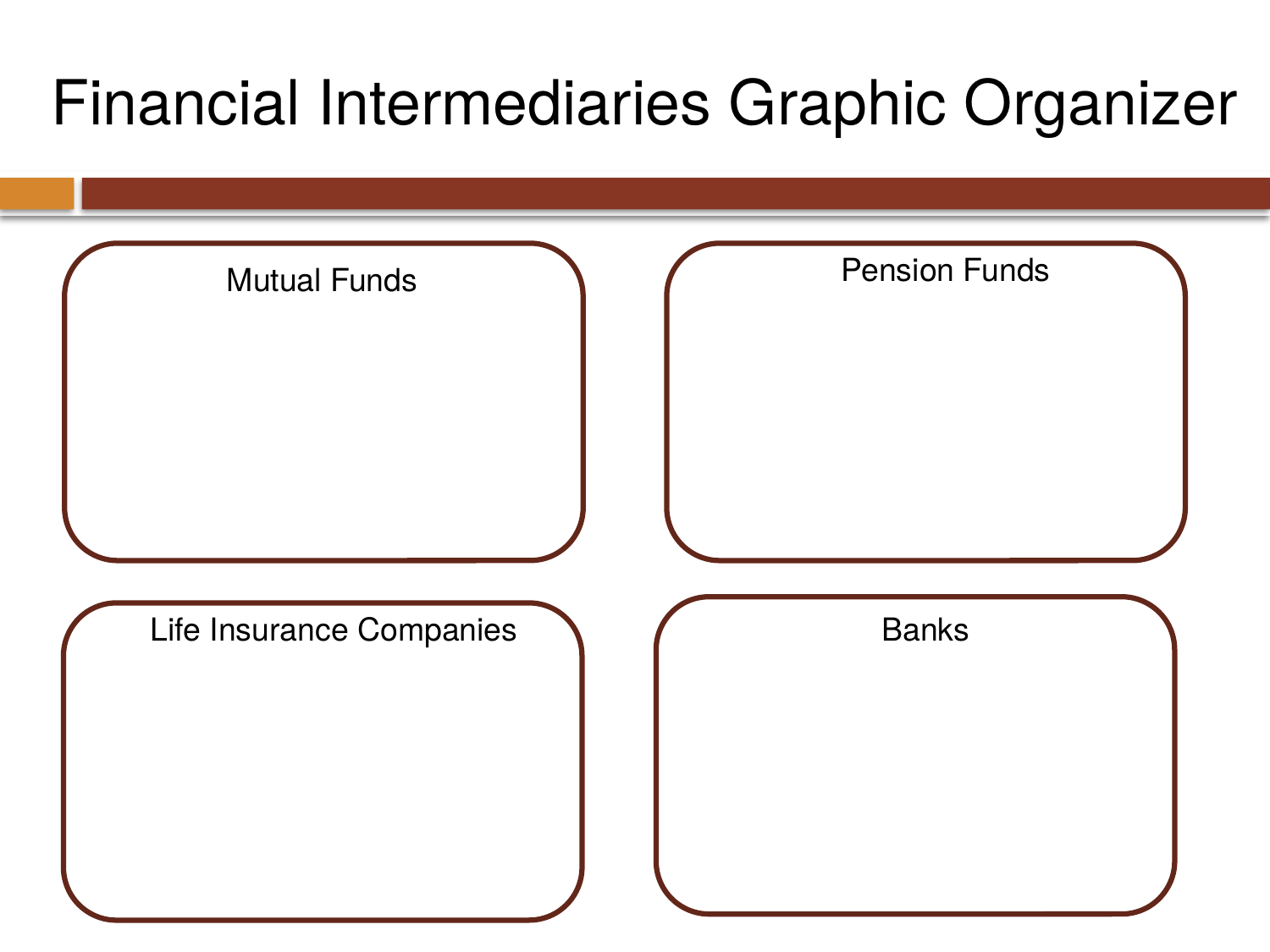

# Financial Intermediaries Graphic Organizer

Pension Funds
Mutual Funds

Life Insurance Companies
Banks